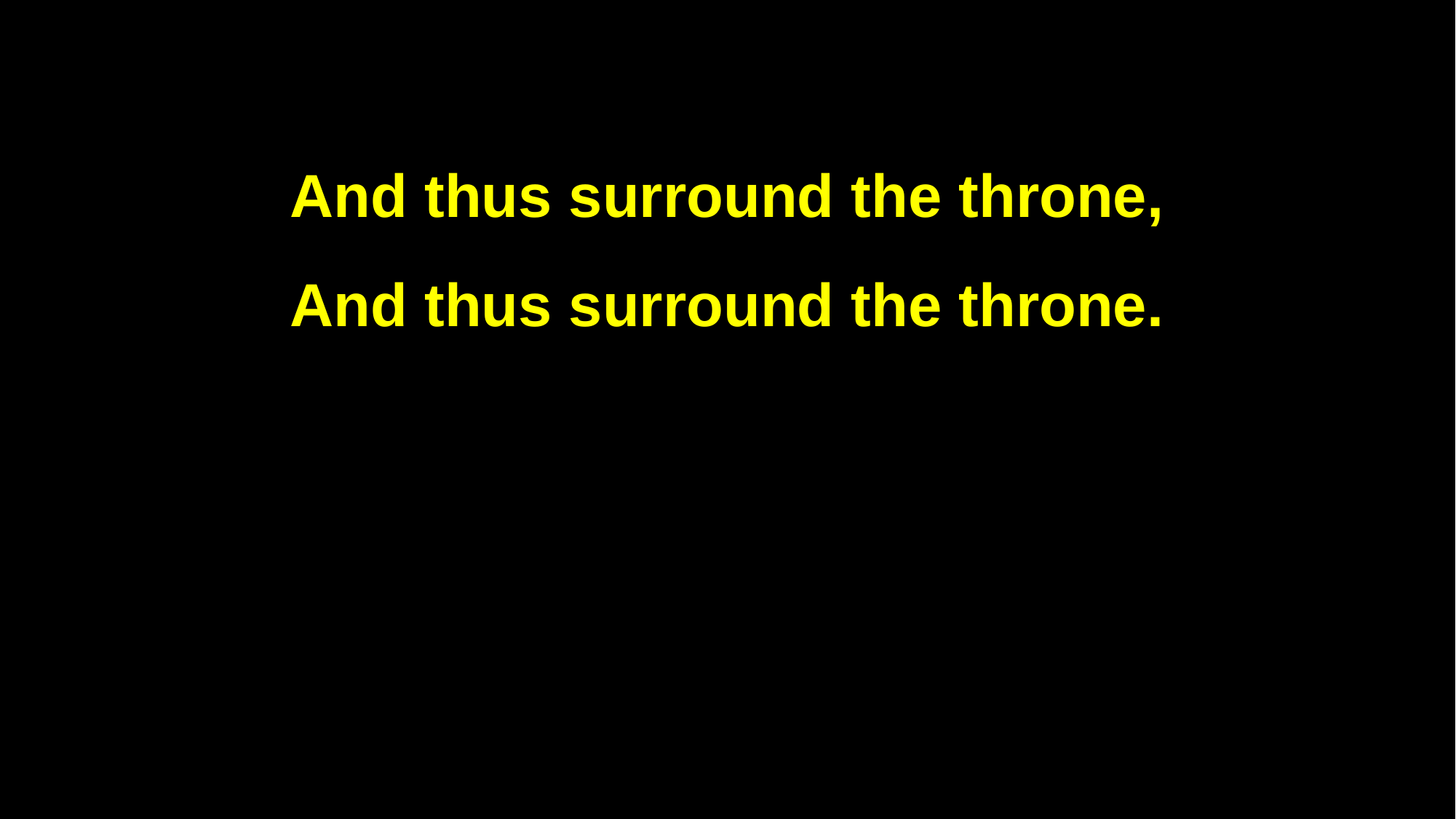

And thus surround the throne,
And thus surround the throne.